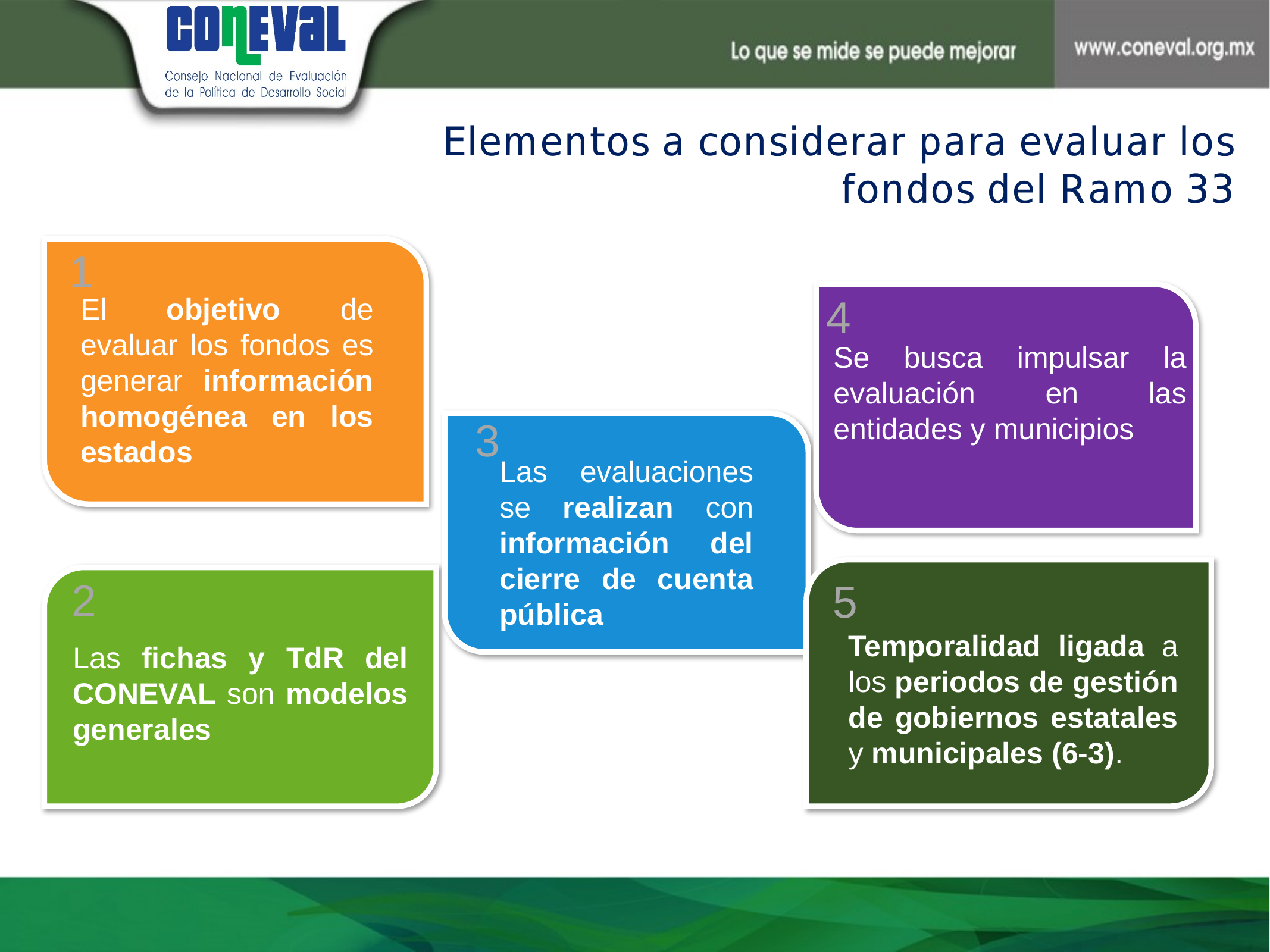

Elementos a considerar para evaluar los fondos del Ramo 33

1
4

El objetivo de evaluar los fondos es generar información homogénea en los estados
Se busca impulsar la evaluación en las entidades y municipios
3

Las evaluaciones se realizan con información del cierre de cuenta pública

2
5
Temporalidad ligada a los periodos de gestión de gobiernos estatales y municipales (6-3).
Las fichas y TdR del CONEVAL son modelos generales